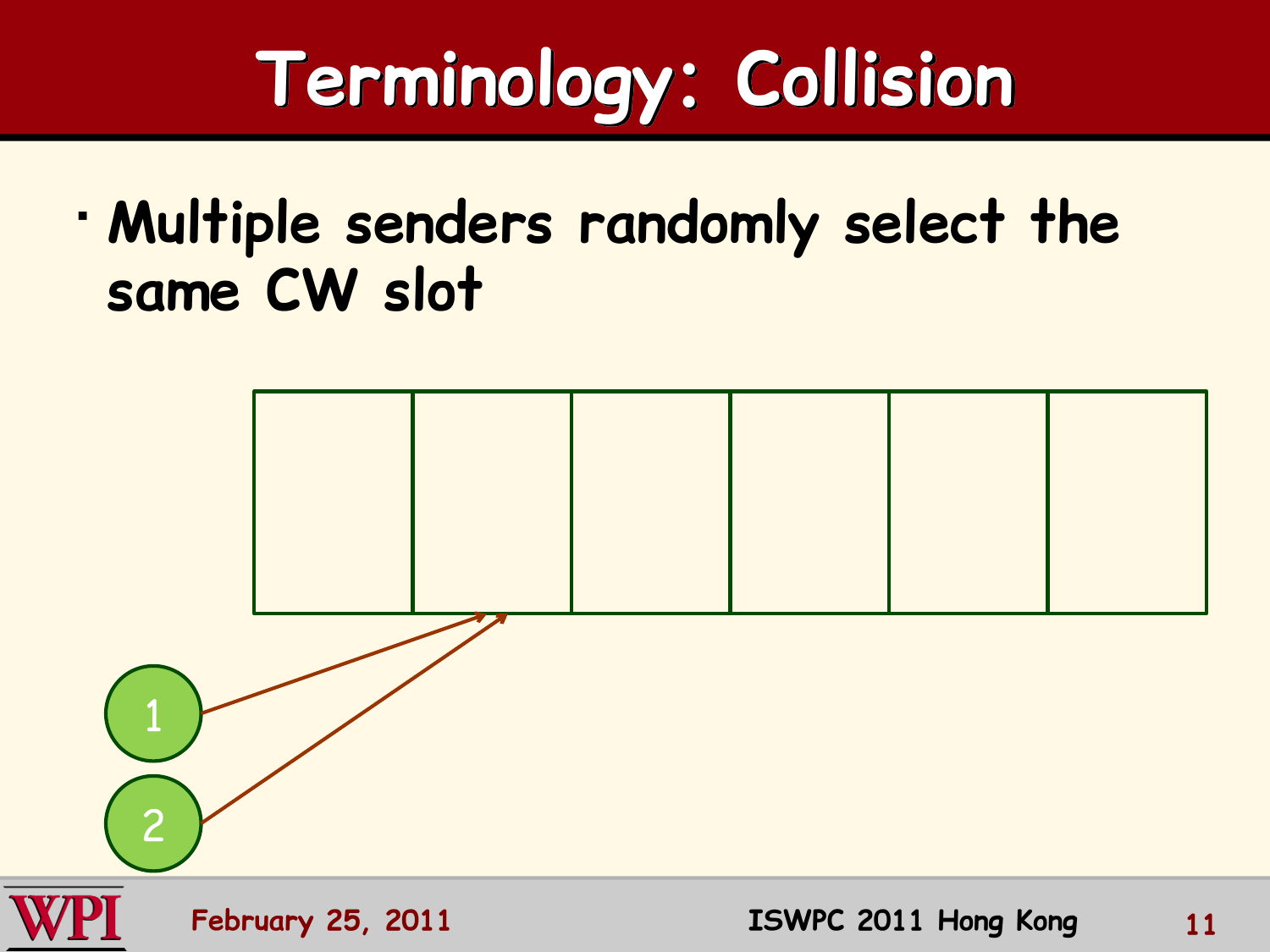

# Terminology: Collision
Multiple senders randomly select the same CW slot

1
2
February 25, 2011                        ISWPC 2011 Hong Kong
11